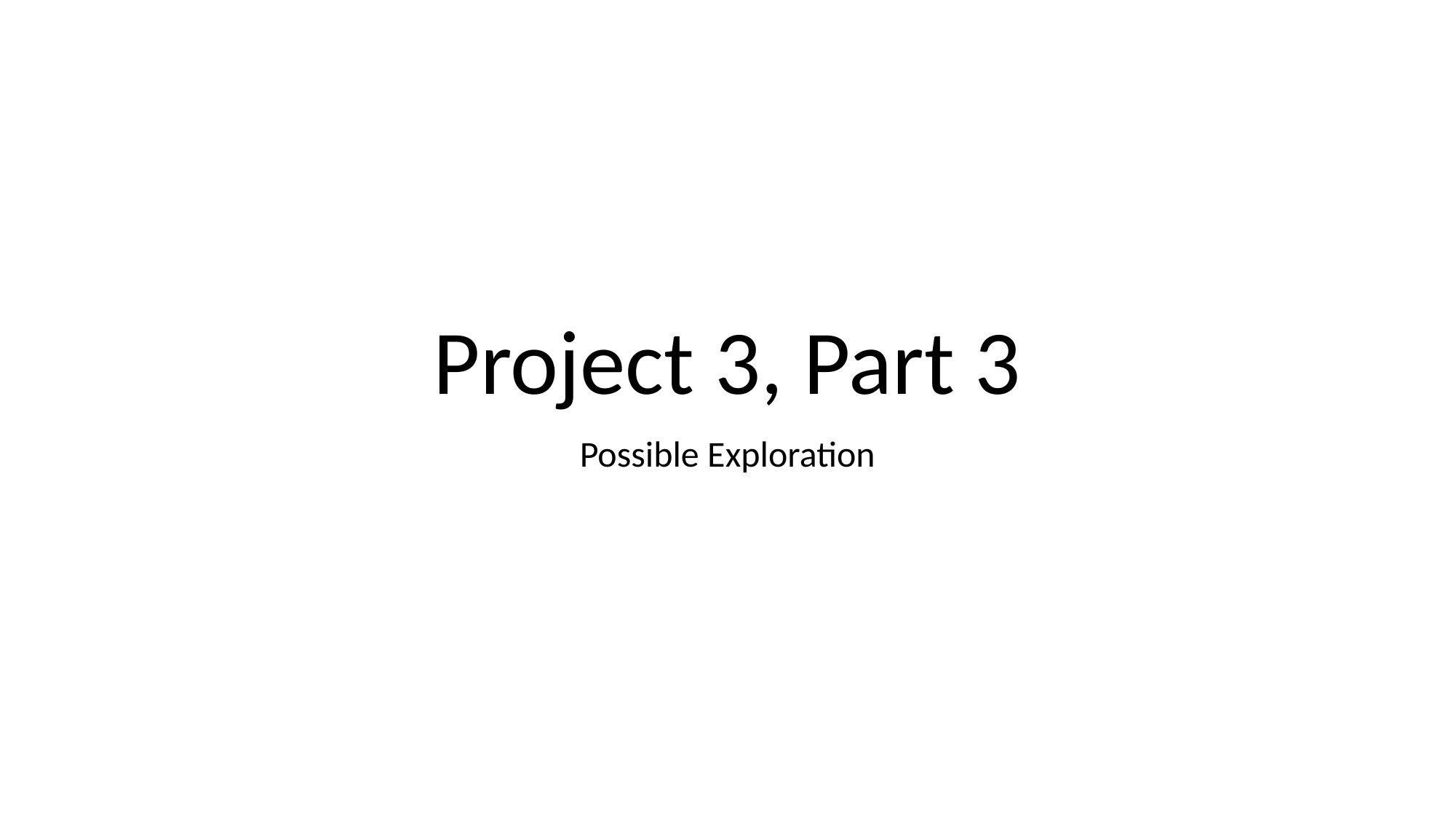

# Project 3, Part 3
Possible Exploration